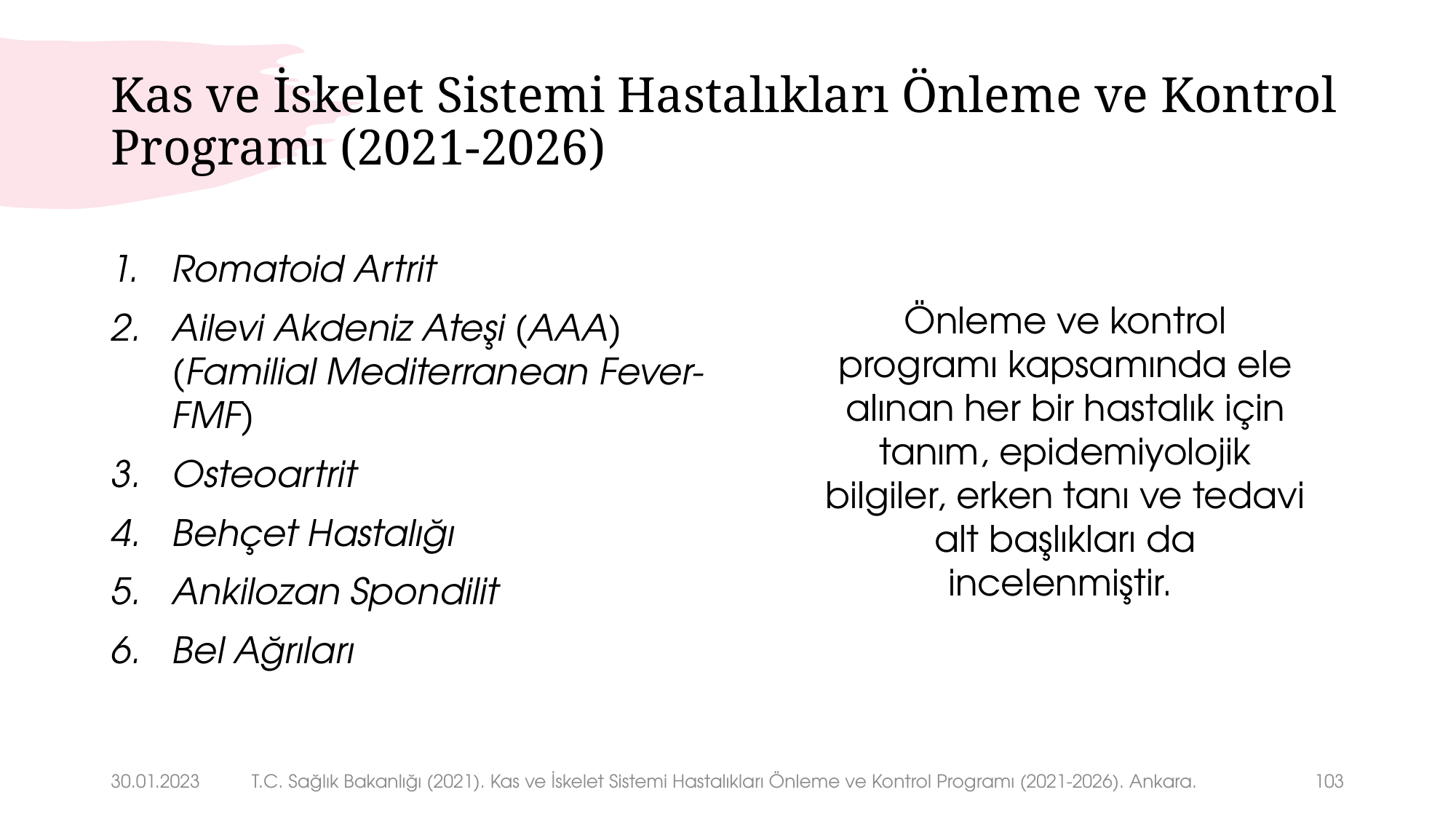

# Kas ve İskelet Sistemi Hastalıkları Önleme ve Kontrol Programı (2021-2026)
Romatoid Artrit
Ailevi Akdeniz Ateşi (AAA) (Familial Mediterranean Fever-FMF)
Osteoartrit
Behçet Hastalığı
Ankilozan Spondilit
Bel Ağrıları
Önleme ve kontrol programı kapsamında ele alınan her bir hastalık için tanım, epidemiyolojik bilgiler, erken tanı ve tedavi alt başlıkları da incelenmiştir.
30.01.2023
T.C. Sağlık Bakanlığı (2021). Kas ve İskelet Sistemi Hastalıkları Önleme ve Kontrol Programı (2021-2026). Ankara.
103